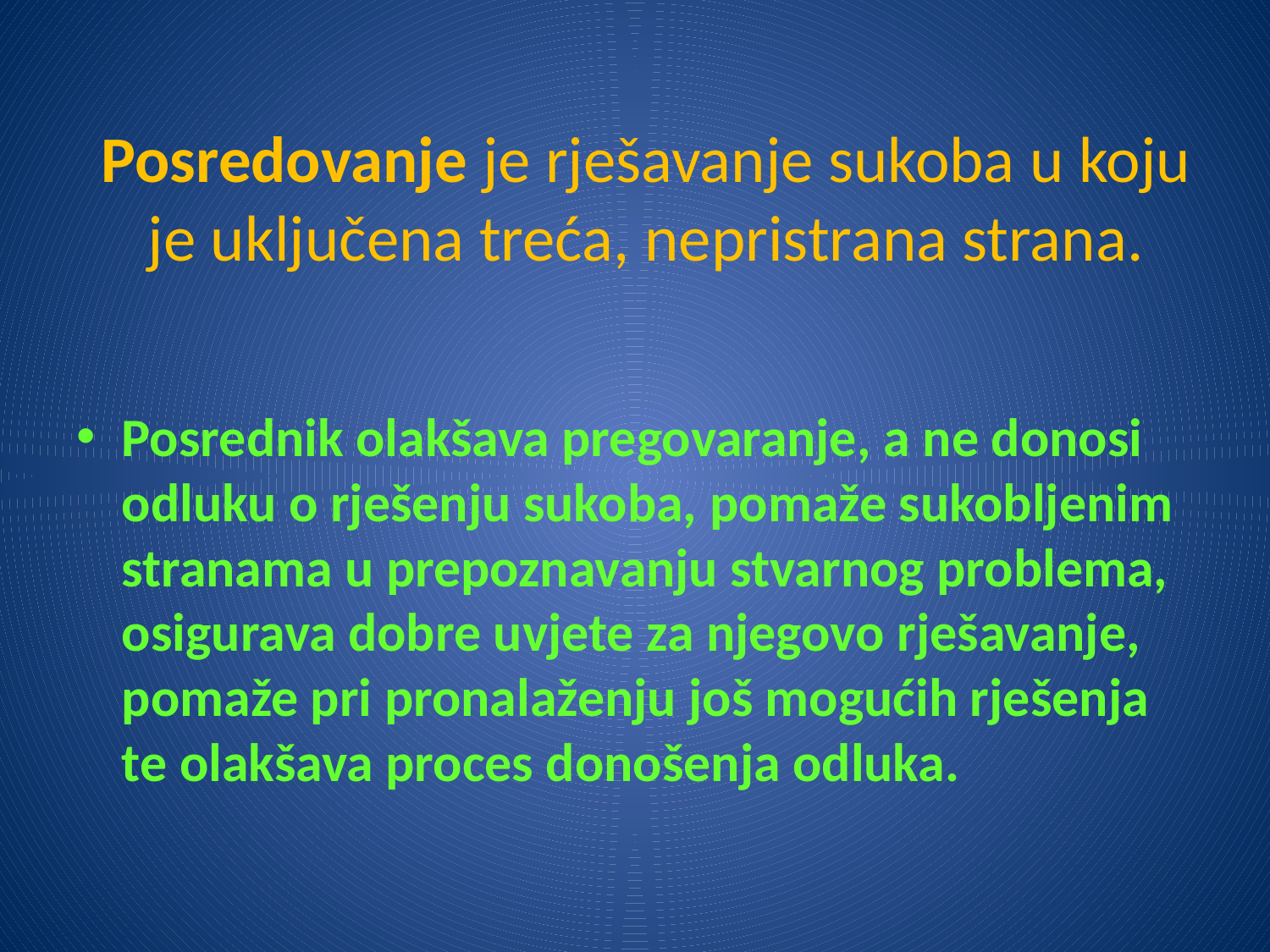

# Posredovanje je rješavanje sukoba u koju je uključena treća, nepristrana strana.
Posrednik olakšava pregovaranje, a ne donosi odluku o rješenju sukoba, pomaže sukobljenim stranama u prepoznavanju stvarnog problema, osigurava dobre uvjete za njegovo rješavanje, pomaže pri pronalaženju još mogućih rješenja te olakšava proces donošenja odluka.